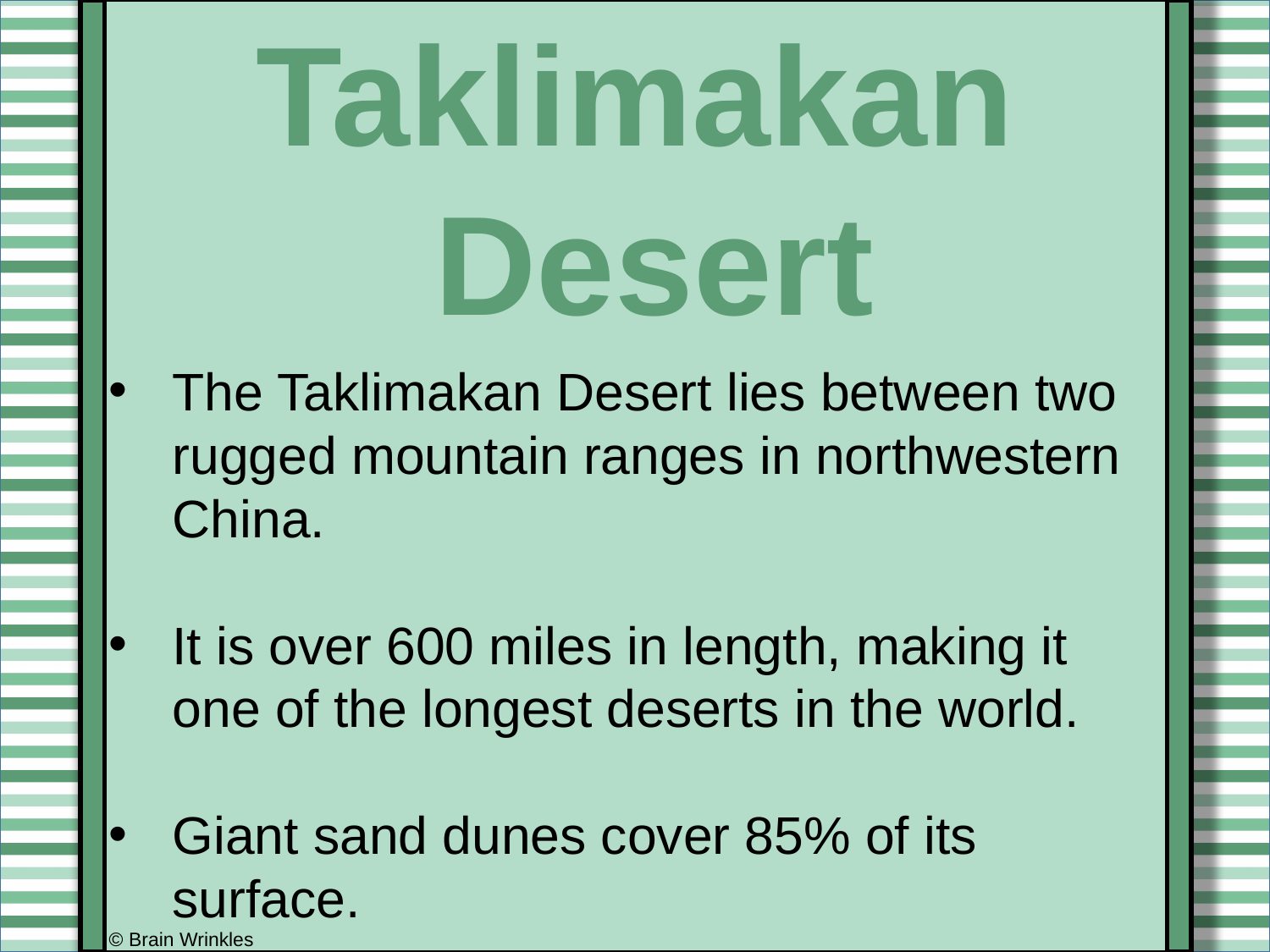

Taklimakan
 Desert
The Taklimakan Desert lies between two rugged mountain ranges in northwestern China.

It is over 600 miles in length, making it one of the longest deserts in the world.

Giant sand dunes cover 85% of its surface.

© Brain Wrinkles